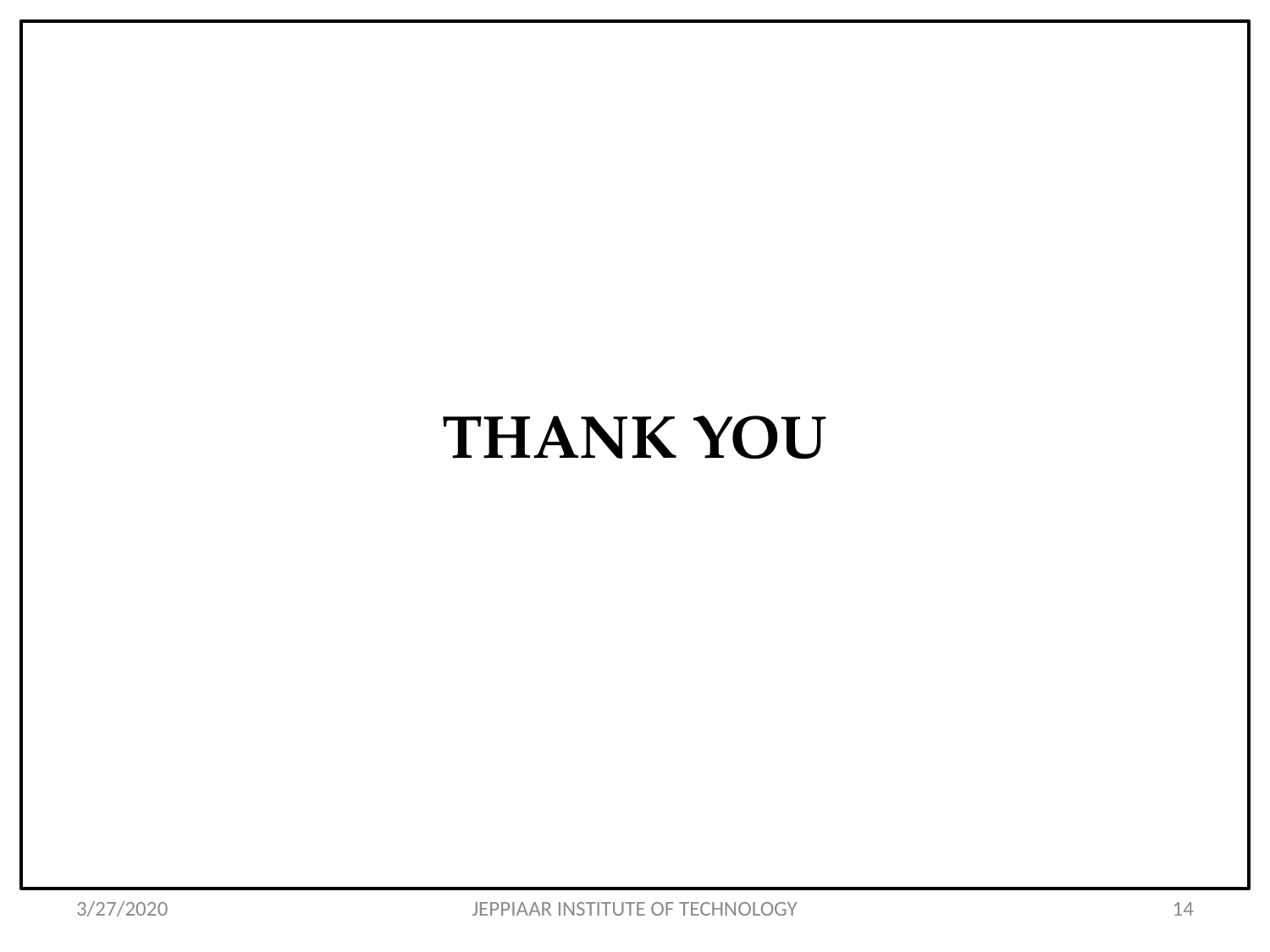

# THANK YOU
3/27/2020
JEPPIAAR INSTITUTE OF TECHNOLOGY
14